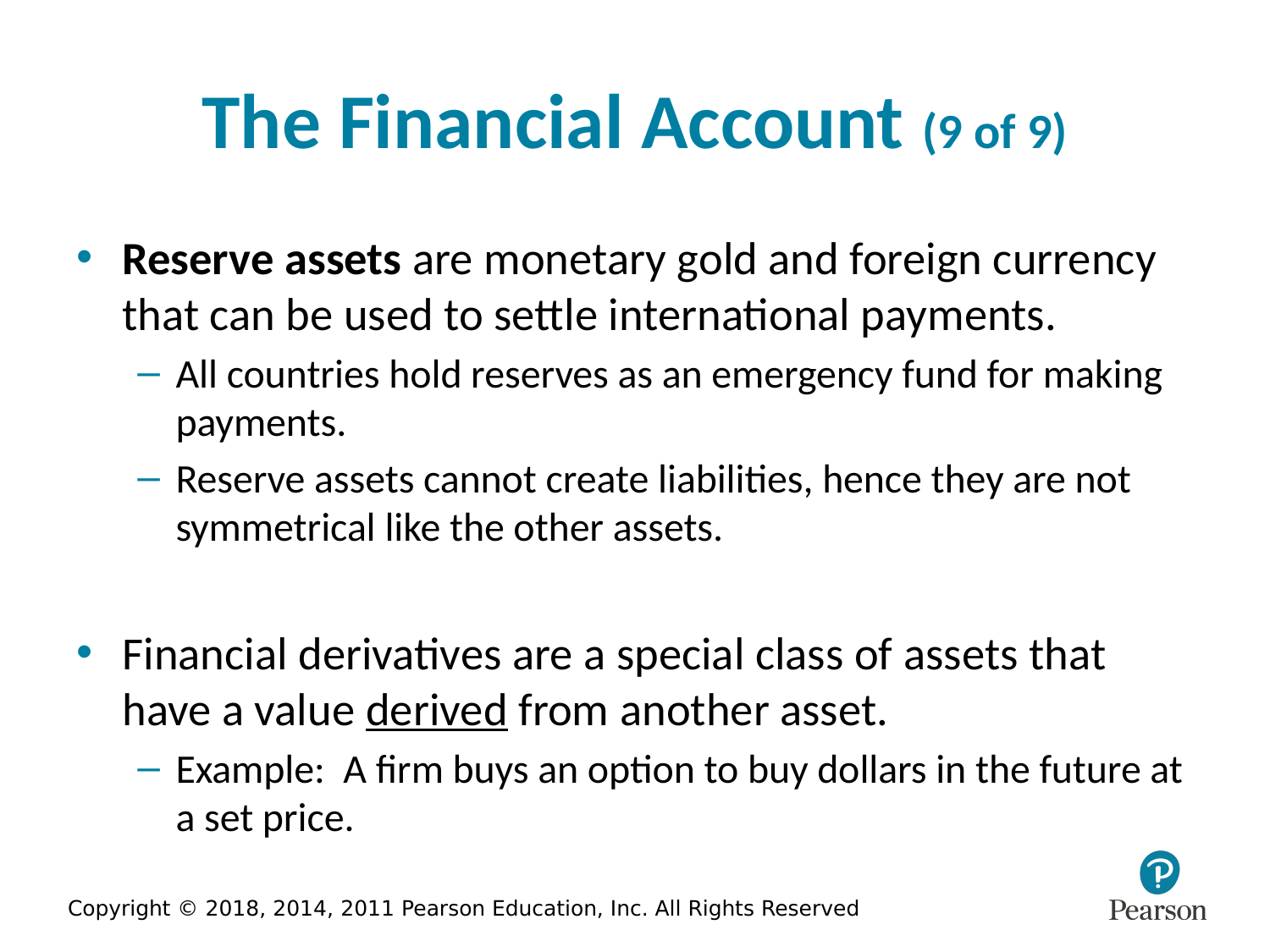

# The Financial Account (9 of 9)
Reserve assets are monetary gold and foreign currency that can be used to settle international payments.
All countries hold reserves as an emergency fund for making payments.
Reserve assets cannot create liabilities, hence they are not symmetrical like the other assets.

Financial derivatives are a special class of assets that have a value derived from another asset.
Example:  A firm buys an option to buy dollars in the future at a set price.